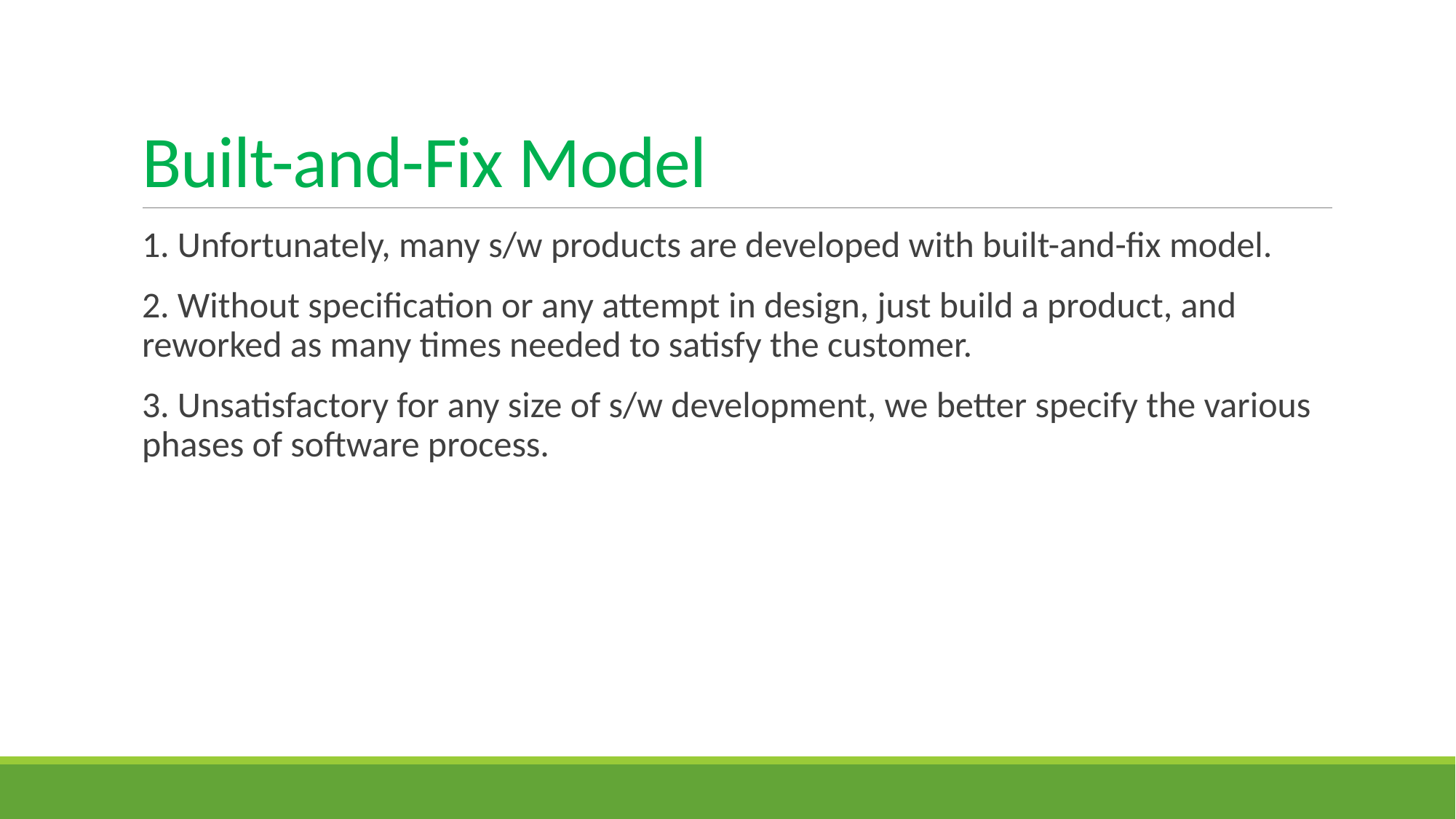

# Built-and-Fix Model
1. Unfortunately, many s/w products are developed with built-and-fix model.
2. Without specification or any attempt in design, just build a product, and reworked as many times needed to satisfy the customer.
3. Unsatisfactory for any size of s/w development, we better specify the various phases of software process.